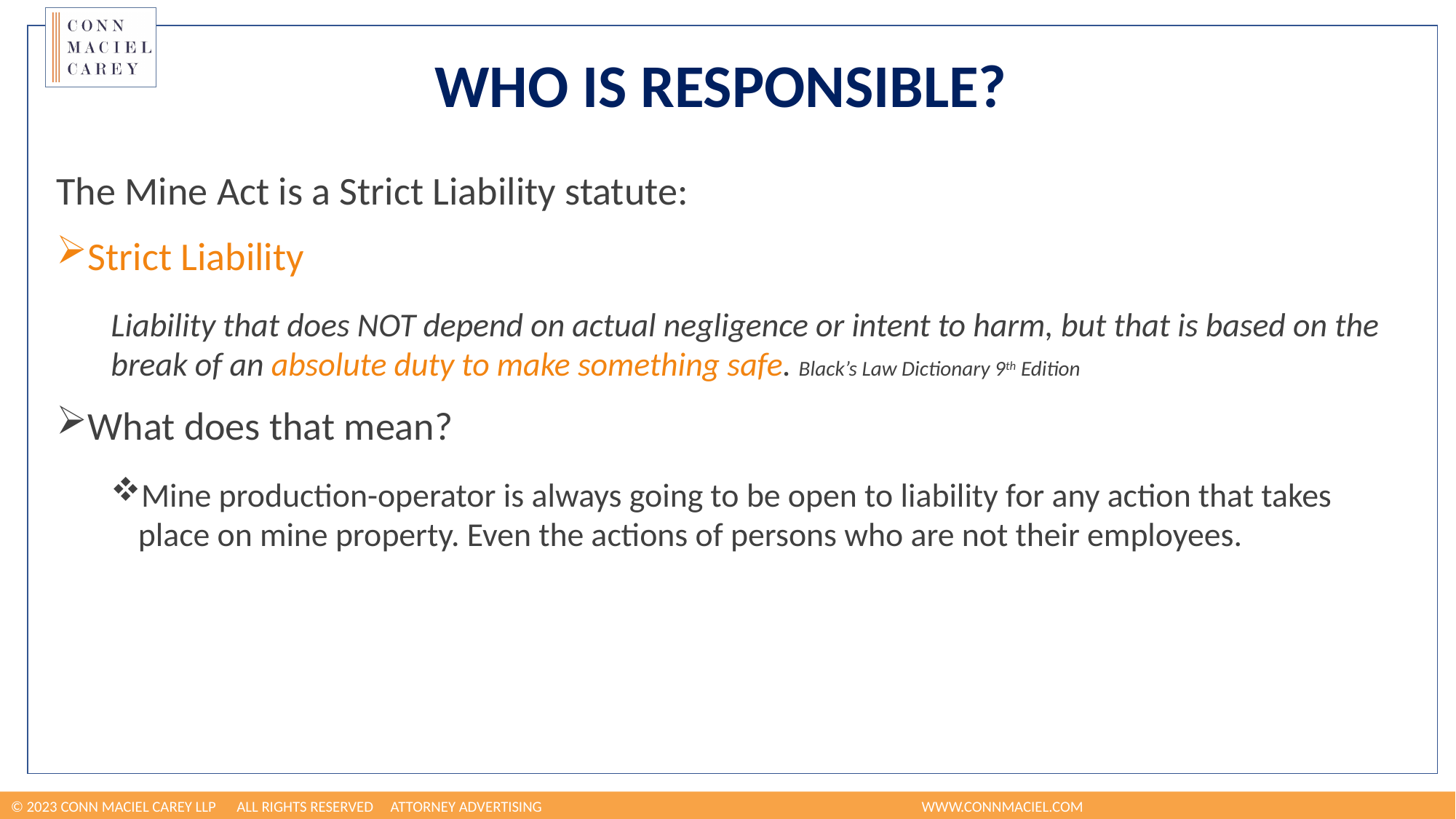

# Who is Responsible?
The Mine Act is a Strict Liability statute:
Strict Liability
Liability that does NOT depend on actual negligence or intent to harm, but that is based on the break of an absolute duty to make something safe. Black’s Law Dictionary 9th Edition
What does that mean?
Mine production-operator is always going to be open to liability for any action that takes place on mine property. Even the actions of persons who are not their employees.